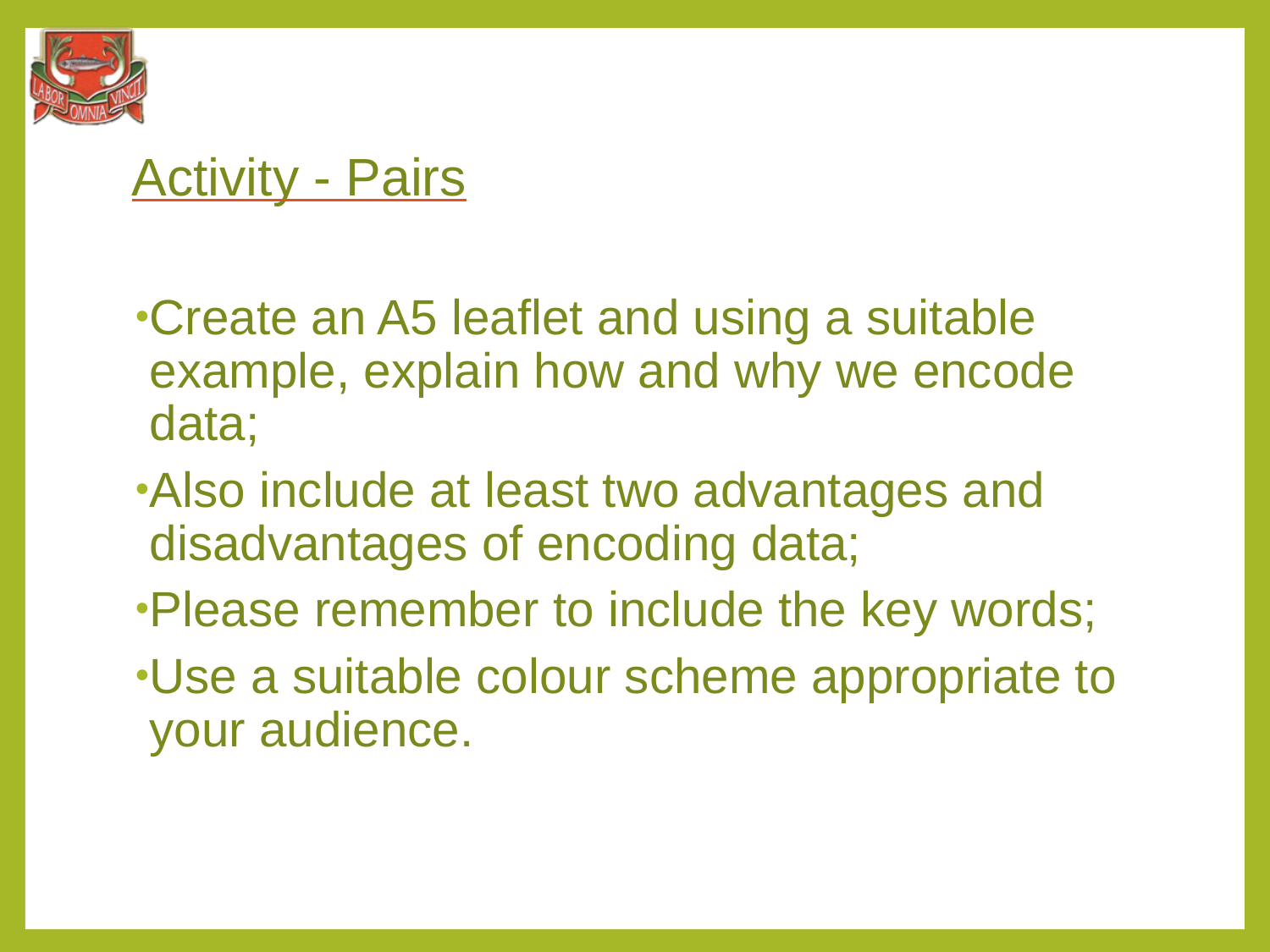

# Activity - Pairs
Create an A5 leaflet and using a suitable example, explain how and why we encode data;
Also include at least two advantages and disadvantages of encoding data;
Please remember to include the key words;
Use a suitable colour scheme appropriate to your audience.